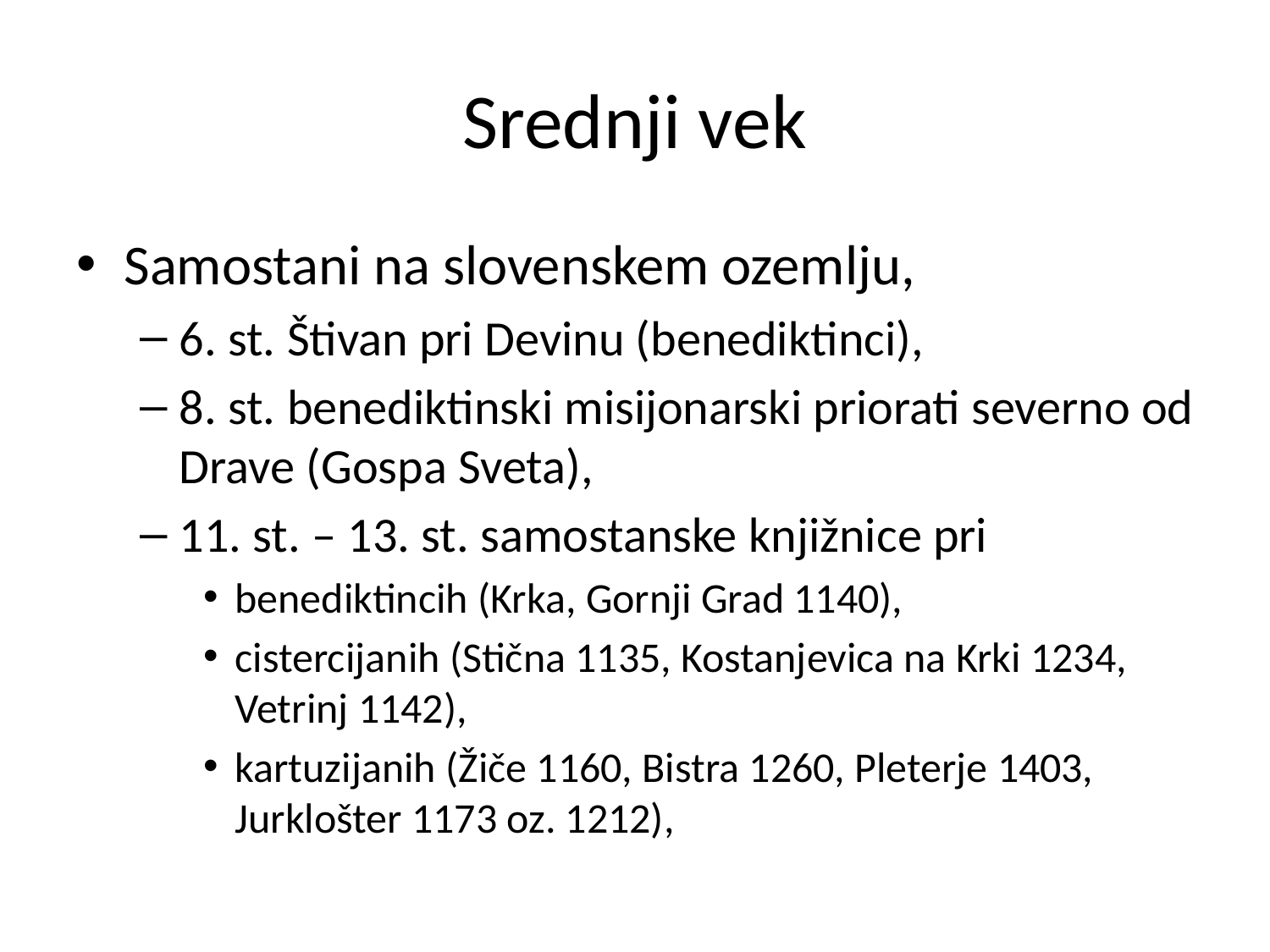

# Srednji vek
Samostani na slovenskem ozemlju,
6. st. Štivan pri Devinu (benediktinci),
8. st. benediktinski misijonarski priorati severno od Drave (Gospa Sveta),
11. st. – 13. st. samostanske knjižnice pri
benediktincih (Krka, Gornji Grad 1140),
cistercijanih (Stična 1135, Kostanjevica na Krki 1234, Vetrinj 1142),
kartuzijanih (Žiče 1160, Bistra 1260, Pleterje 1403, Jurklošter 1173 oz. 1212),